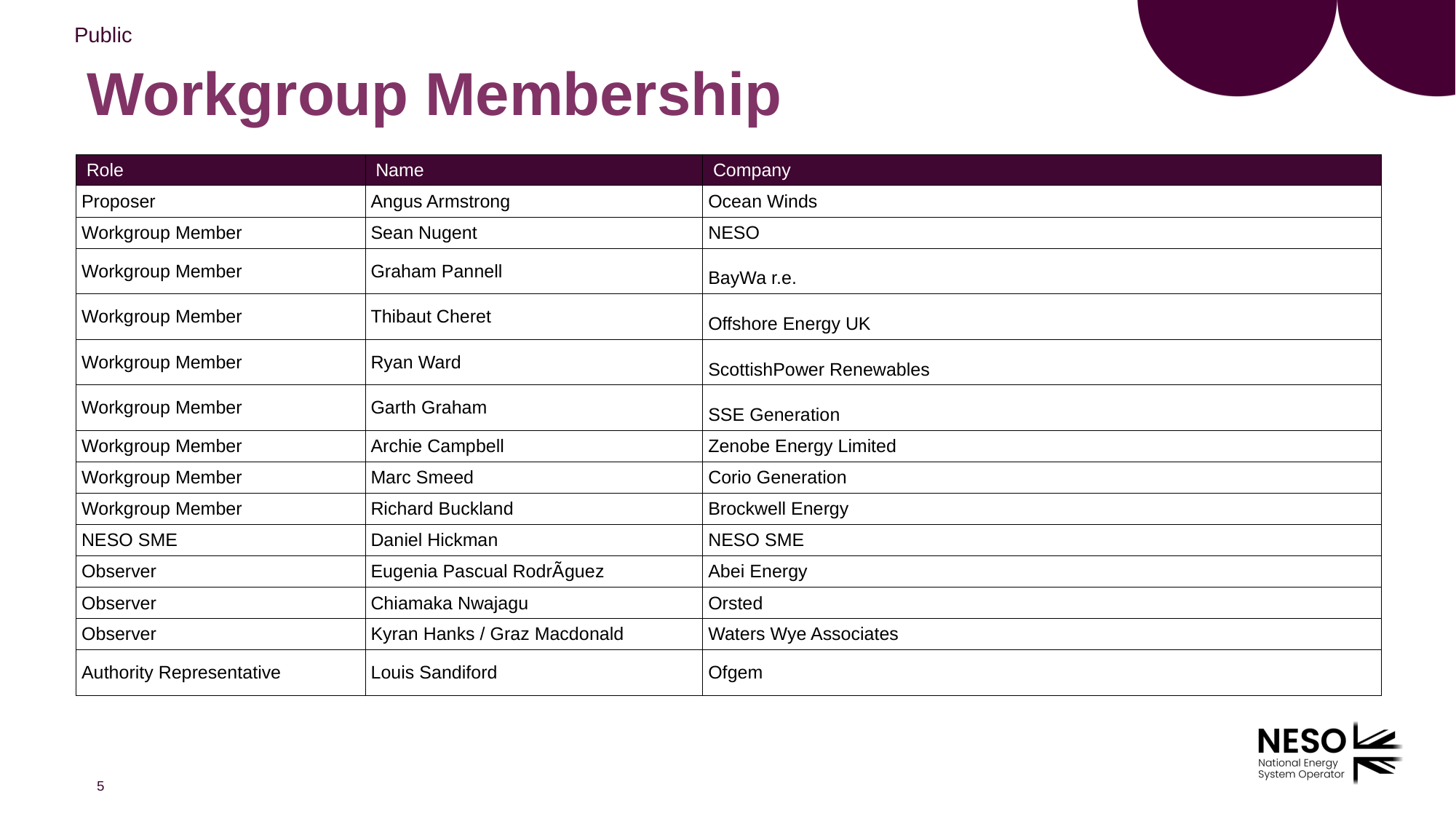

# Workgroup Membership
| Role​ | Name​ | Company​ |
| --- | --- | --- |
| Proposer​ | ​Angus Armstrong | Ocean Winds |
| Workgroup Member​ | Sean Nugent | NESO |
| Workgroup Member​ | Graham Pannell | BayWa r.e. |
| Workgroup Member​ | Thibaut Cheret | Offshore Energy UK |
| Workgroup Member​ | Ryan Ward | ScottishPower Renewables |
| Workgroup Member​ | Garth Graham | SSE Generation |
| Workgroup Member​ | Archie Campbell | Zenobe Energy Limited |
| Workgroup Member​ | Marc Smeed | Corio Generation |
| Workgroup Member​ | Richard Buckland | Brockwell Energy |
| NESO SME | Daniel Hickman | NESO SME |
| Observer | Eugenia Pascual RodrÃ­guez | Abei Energy |
| Observer | Chiamaka Nwajagu | Orsted |
| Observer​ | Kyran Hanks / Graz Macdonald | Waters Wye Associates |
| Authority Representative​ | ​Louis Sandiford | ​Ofgem |